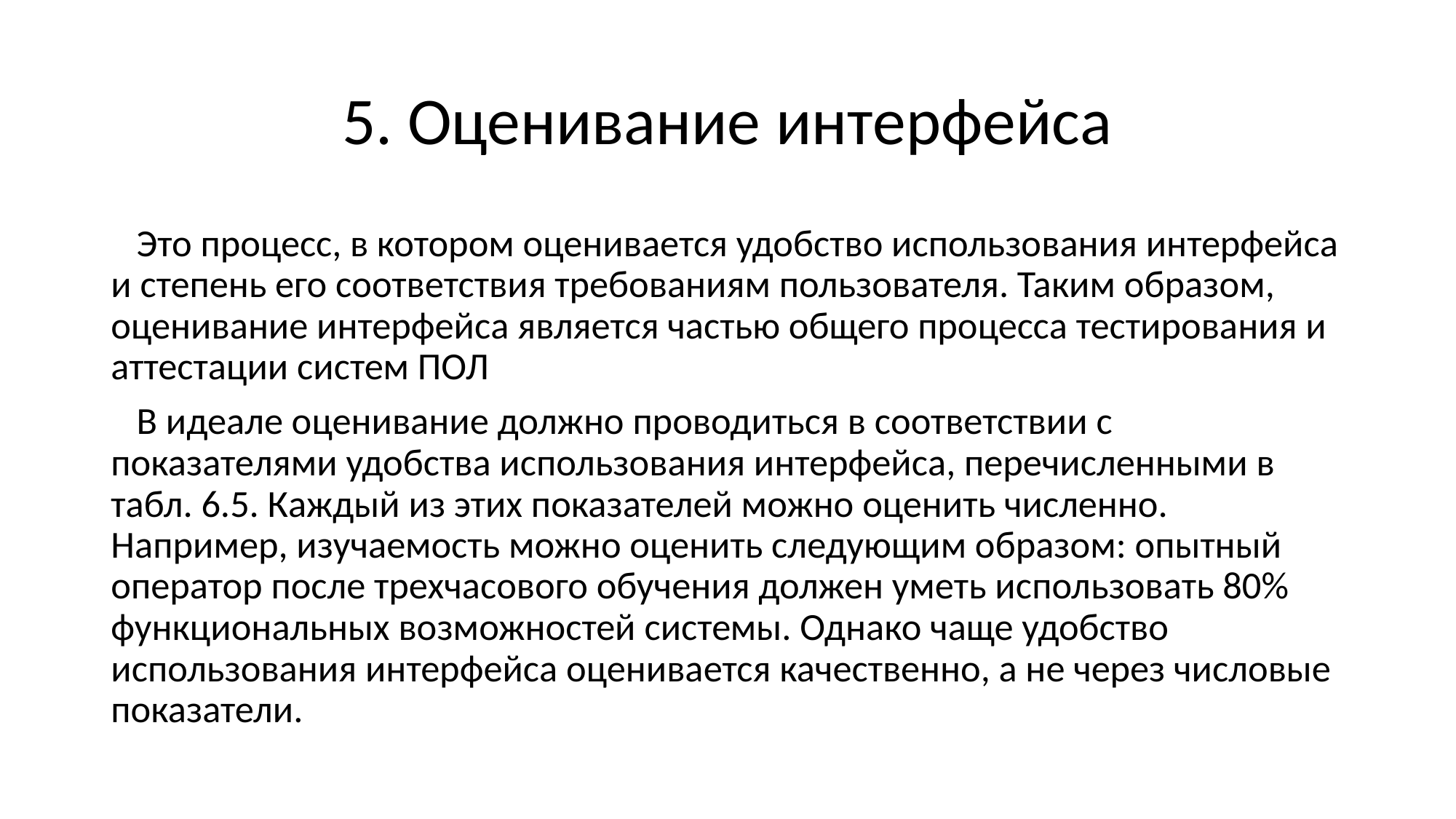

# 5. Оценивание интерфейса
   Это процесс, в котором оценивается удобство использования интерфейса и степень его соответствия требованиям пользователя. Таким образом, оценивание интерфейса является частью общего процесса тестирования и аттестации систем ПОЛ
   В идеале оценивание должно проводиться в соответствии с показателями удобства использования интерфейса, перечисленными в табл. 6.5. Каждый из этих показателей можно оценить численно. Например, изучаемость можно оценить следующим образом: опытный оператор после трехчасового обучения должен уметь использовать 80% функциональных возможностей системы. Однако чаще удобство использования интерфейса оценивается качественно, а не через числовые показатели.